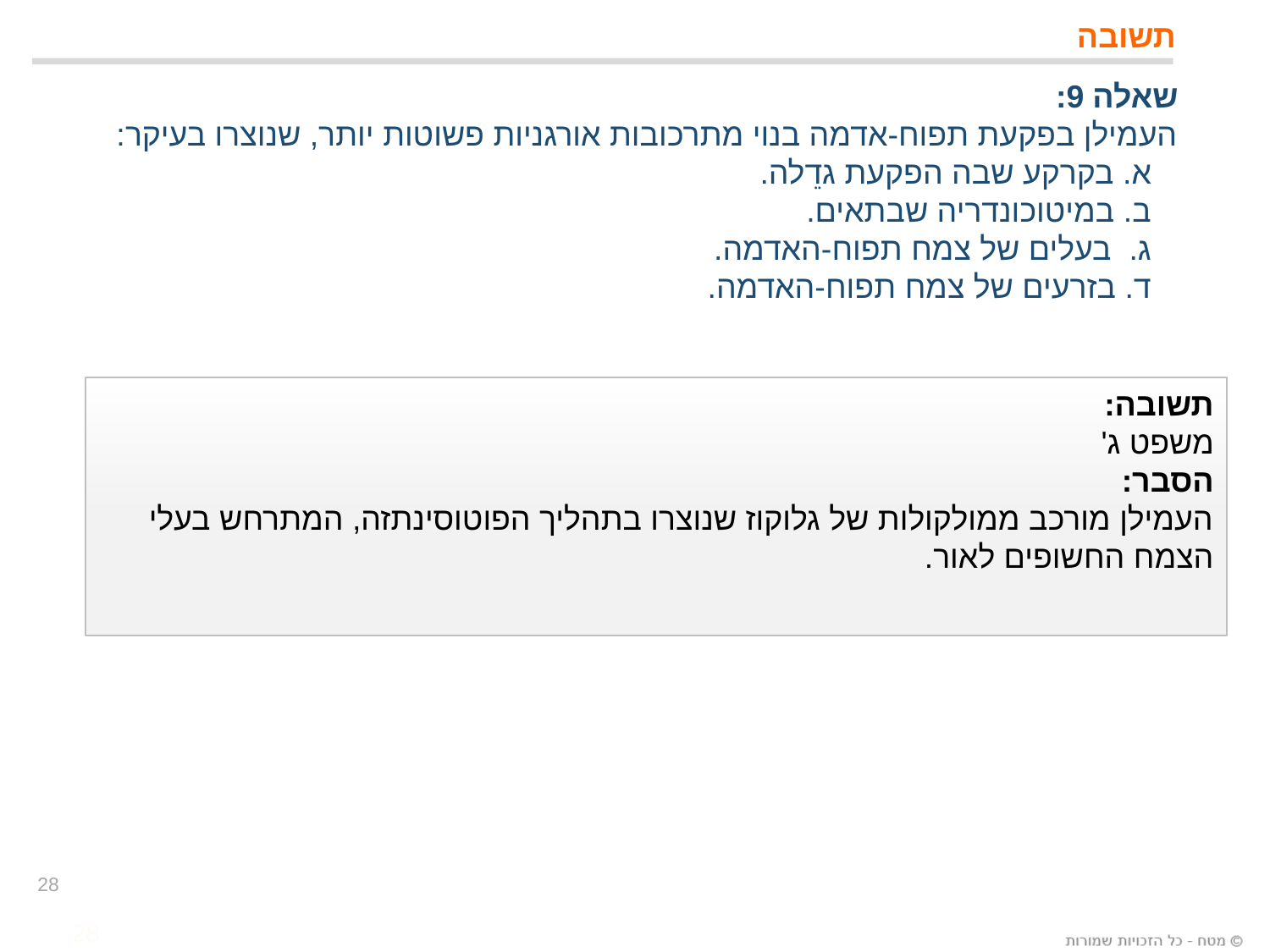

# תשובה

שאלה 9:
העמילן בפקעת תפוח-אדמה בנוי מתרכובות אורגניות פשוטות יותר, שנוצרו בעיקר:
   א. בקרקע שבה הפקעת גדֵלה.
   ב. במיטוכונדריה שבתאים.
   ג.  בעלים של צמח תפוח-האדמה.
   ד. בזרעים של צמח תפוח-האדמה.

תשובה:
משפט ג'
הסבר:
העמילן מורכב ממולקולות של גלוקוז שנוצרו בתהליך הפוטוסינתזה, המתרחש בעלי הצמח החשופים לאור.

28
28